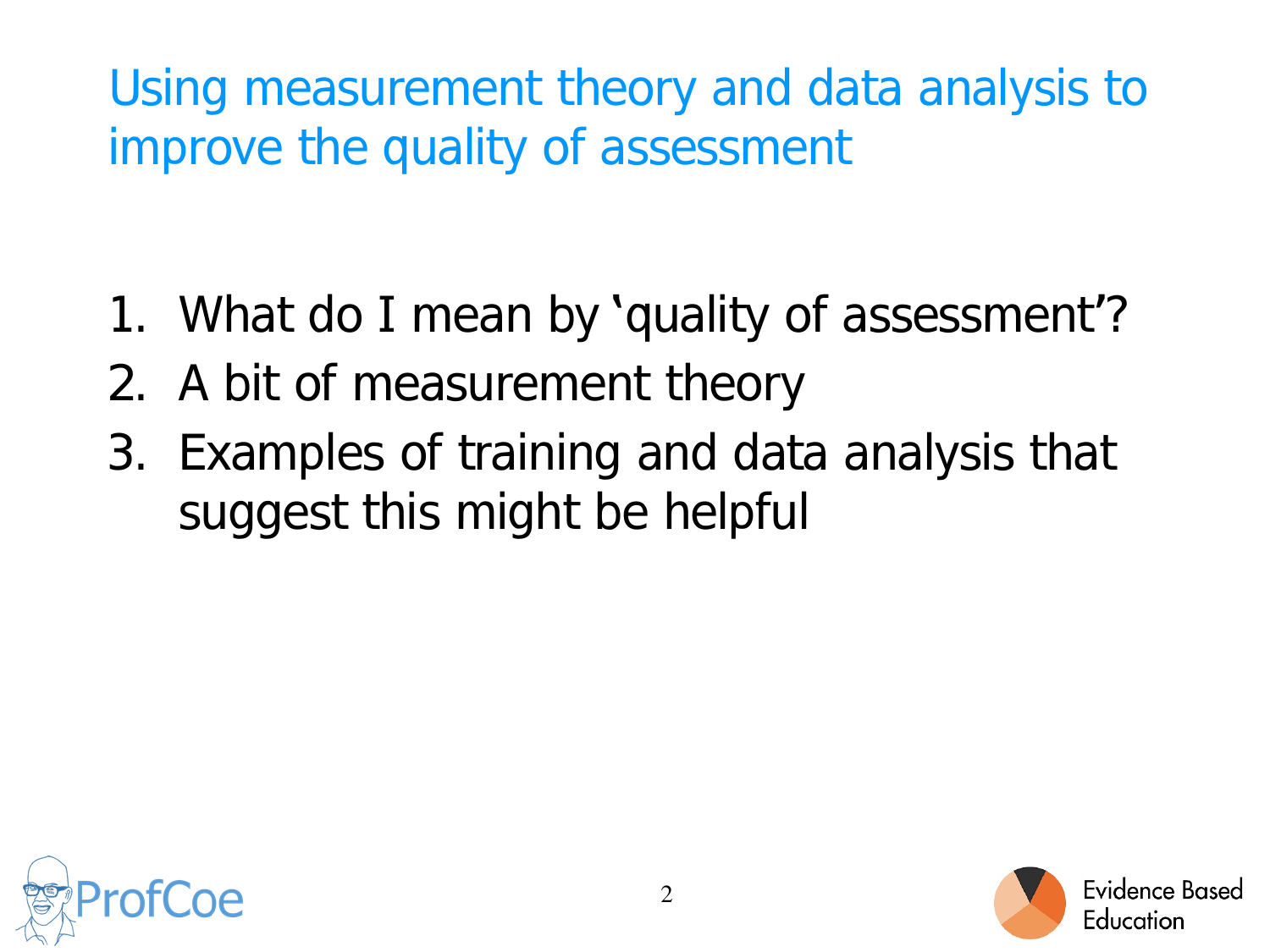

# Using measurement theory and data analysis to improve the quality of assessment
What do I mean by ‘quality of assessment’?
A bit of measurement theory
Examples of training and data analysis that suggest this might be helpful

2